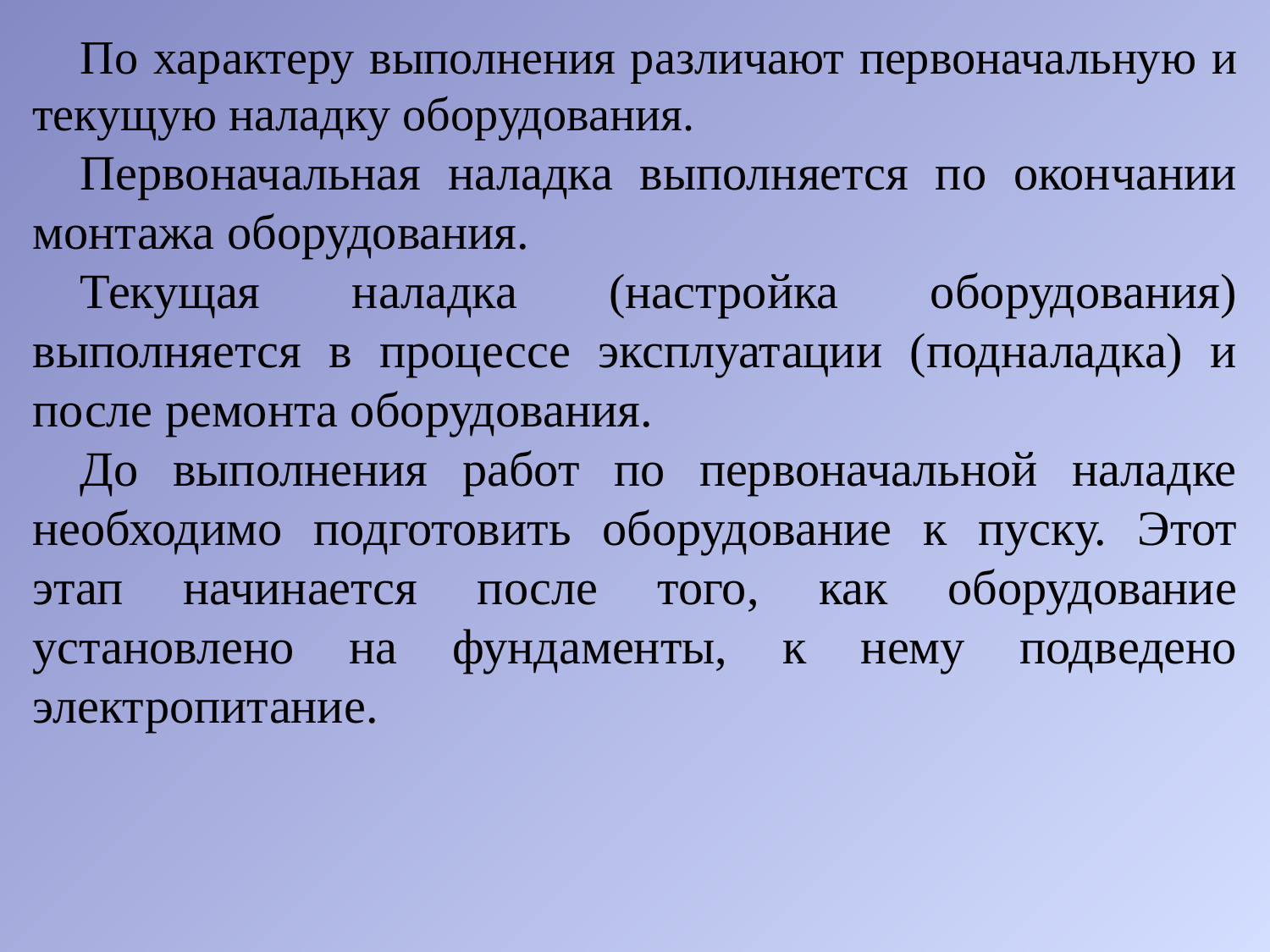

По характеру выполнения различают первоначальную и текущую наладку оборудования.
Первоначальная наладка выполняется по окончании монтажа оборудования.
Текущая наладка (настройка оборудования) выполняется в процессе эксплуатации (подналадка) и после ремонта оборудования.
До выполнения работ по первоначальной наладке необходимо подготовить оборудование к пуску. Этот этап начинается после того, как оборудование установлено на фундаменты, к нему подведено электропитание.